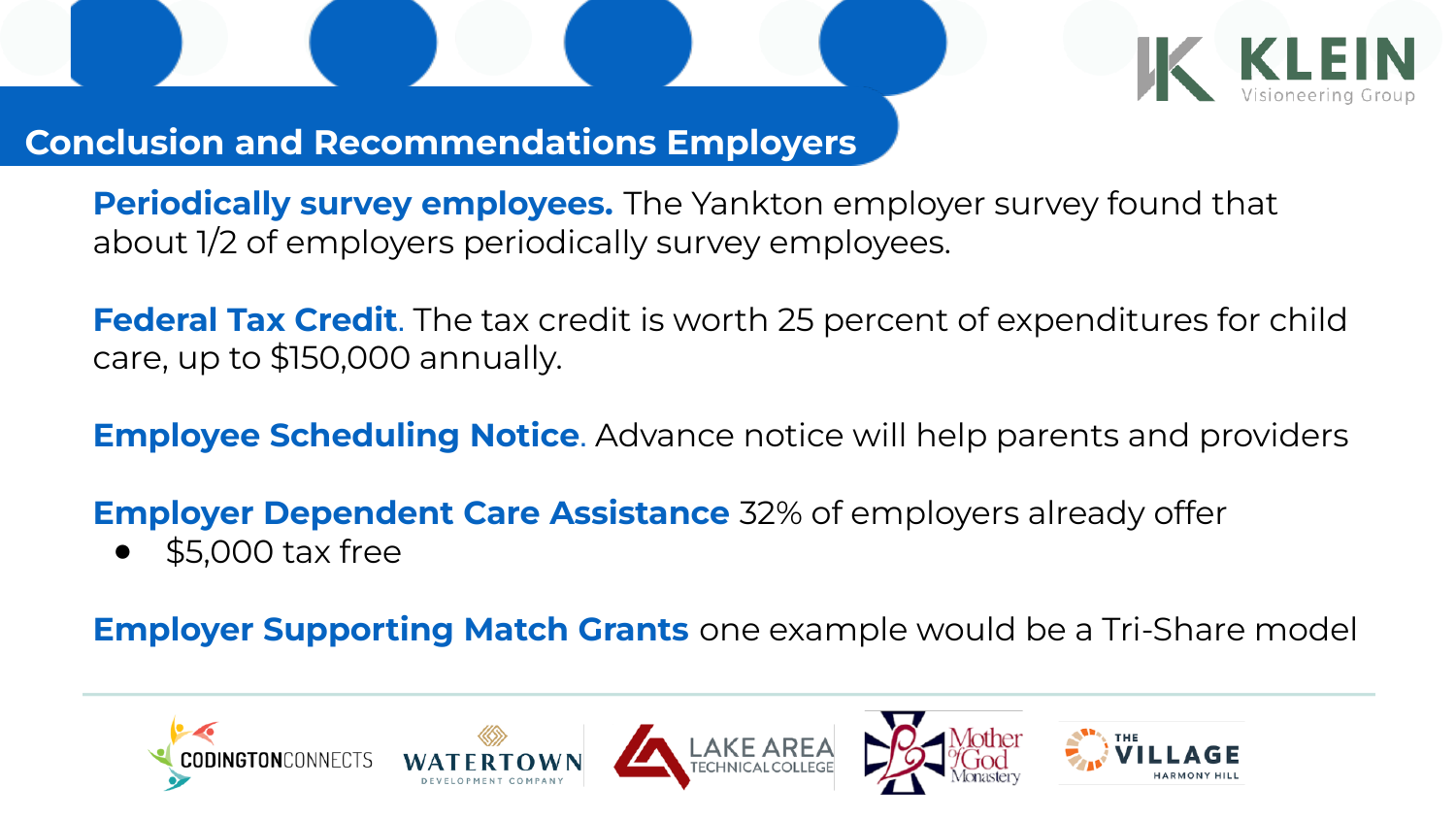

Conclusion and Recommendations Employers
Periodically survey employees. The Yankton employer survey found that about 1/2 of employers periodically survey employees.

Federal Tax Credit. The tax credit is worth 25 percent of expenditures for child care, up to $150,000 annually.

Employee Scheduling Notice. Advance notice will help parents and providers

Employer Dependent Care Assistance 32% of employers already offer
$5,000 tax free

Employer Supporting Match Grants one example would be a Tri-Share model